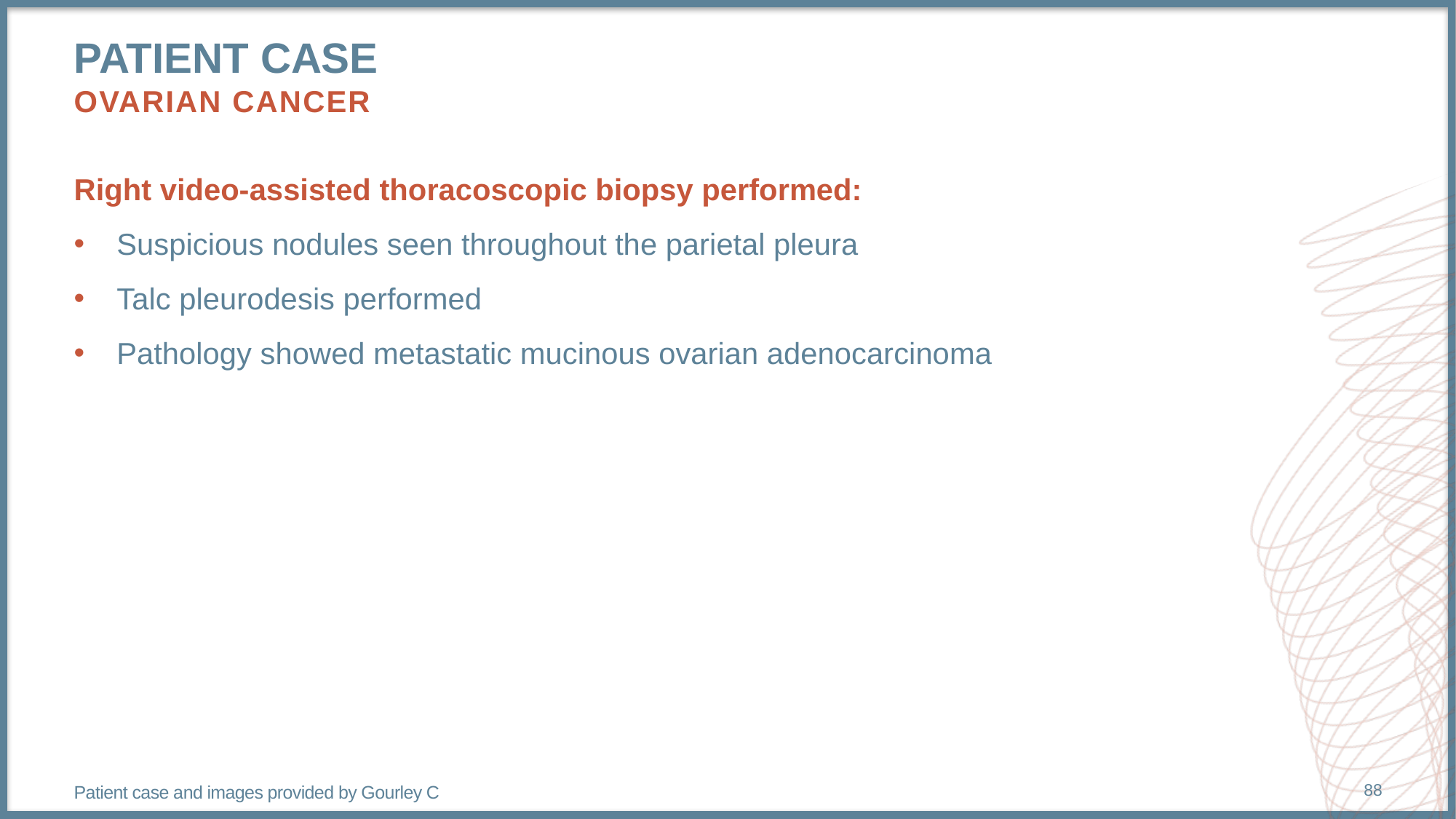

# Patient case ovarian cancer
Right video-assisted thoracoscopic biopsy performed:
Suspicious nodules seen throughout the parietal pleura
Talc pleurodesis performed
Pathology showed metastatic mucinous ovarian adenocarcinoma

Patient case and images provided by Gourley C
88